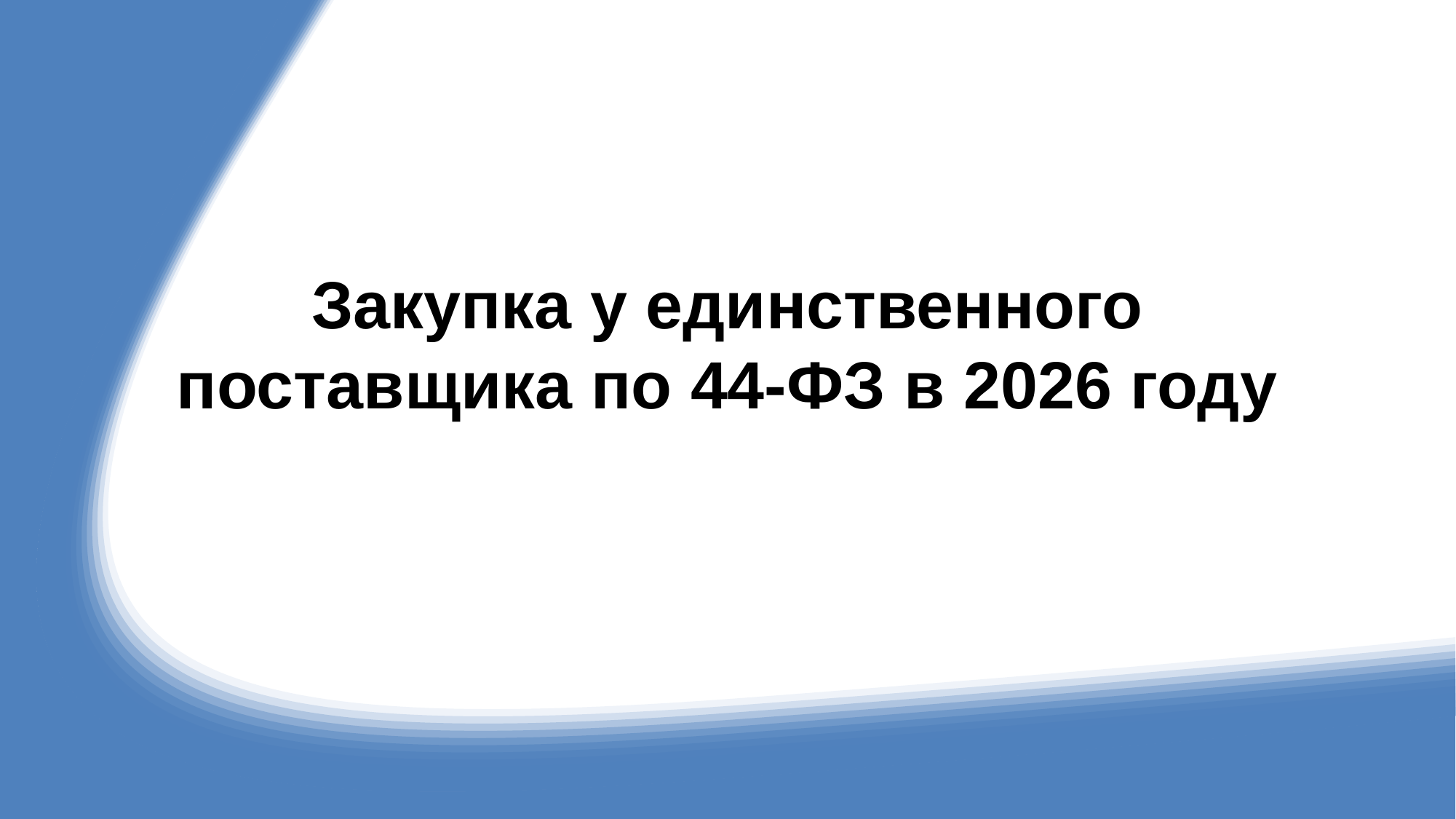

# Закупка у единственного поставщика по 44-ФЗ в 2026 году